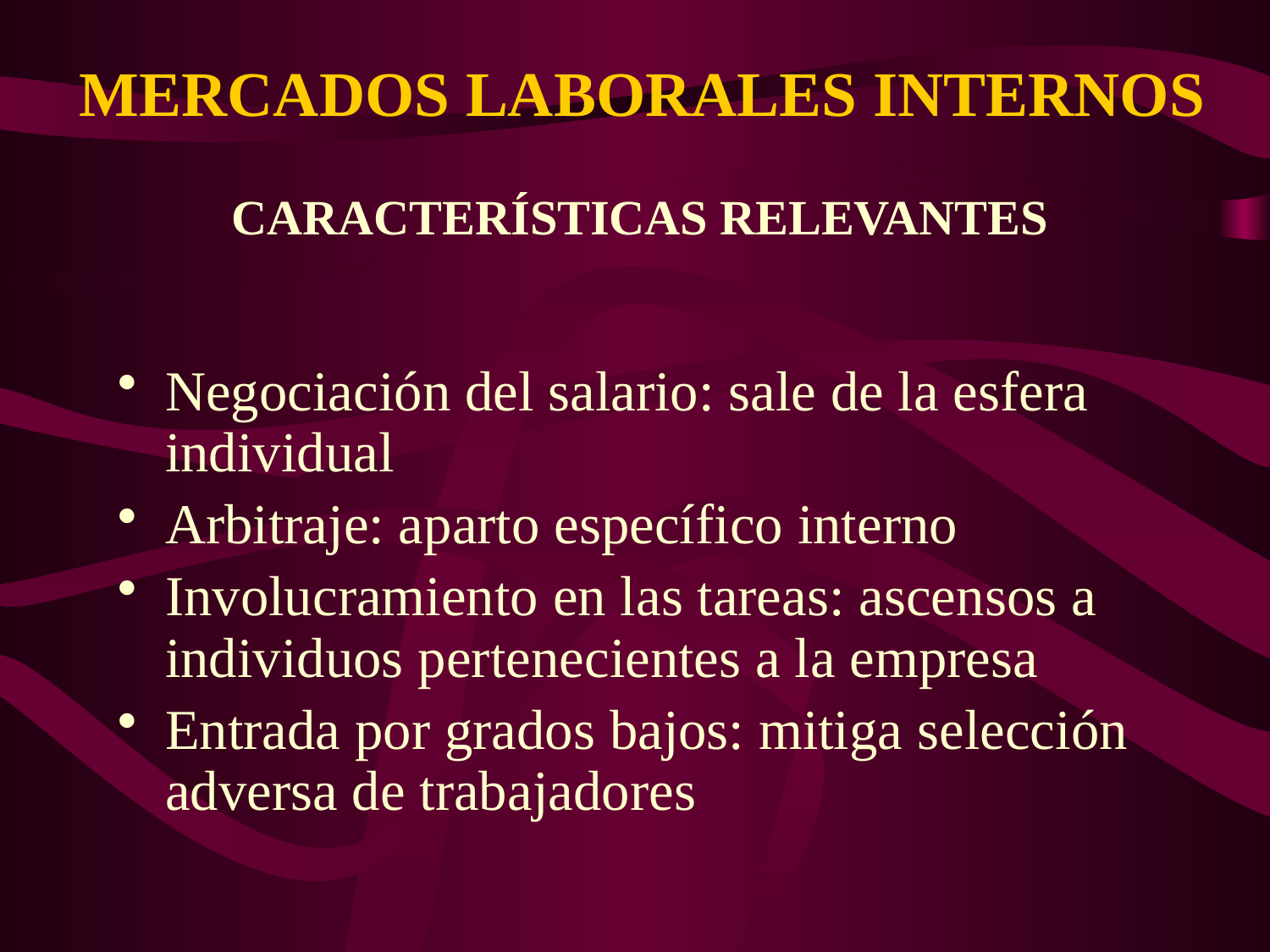

# MERCADOS LABORALES INTERNOS
CARACTERÍSTICAS RELEVANTES
Negociación del salario: sale de la esfera individual
Arbitraje: aparto específico interno
Involucramiento en las tareas: ascensos a individuos pertenecientes a la empresa
Entrada por grados bajos: mitiga selección adversa de trabajadores